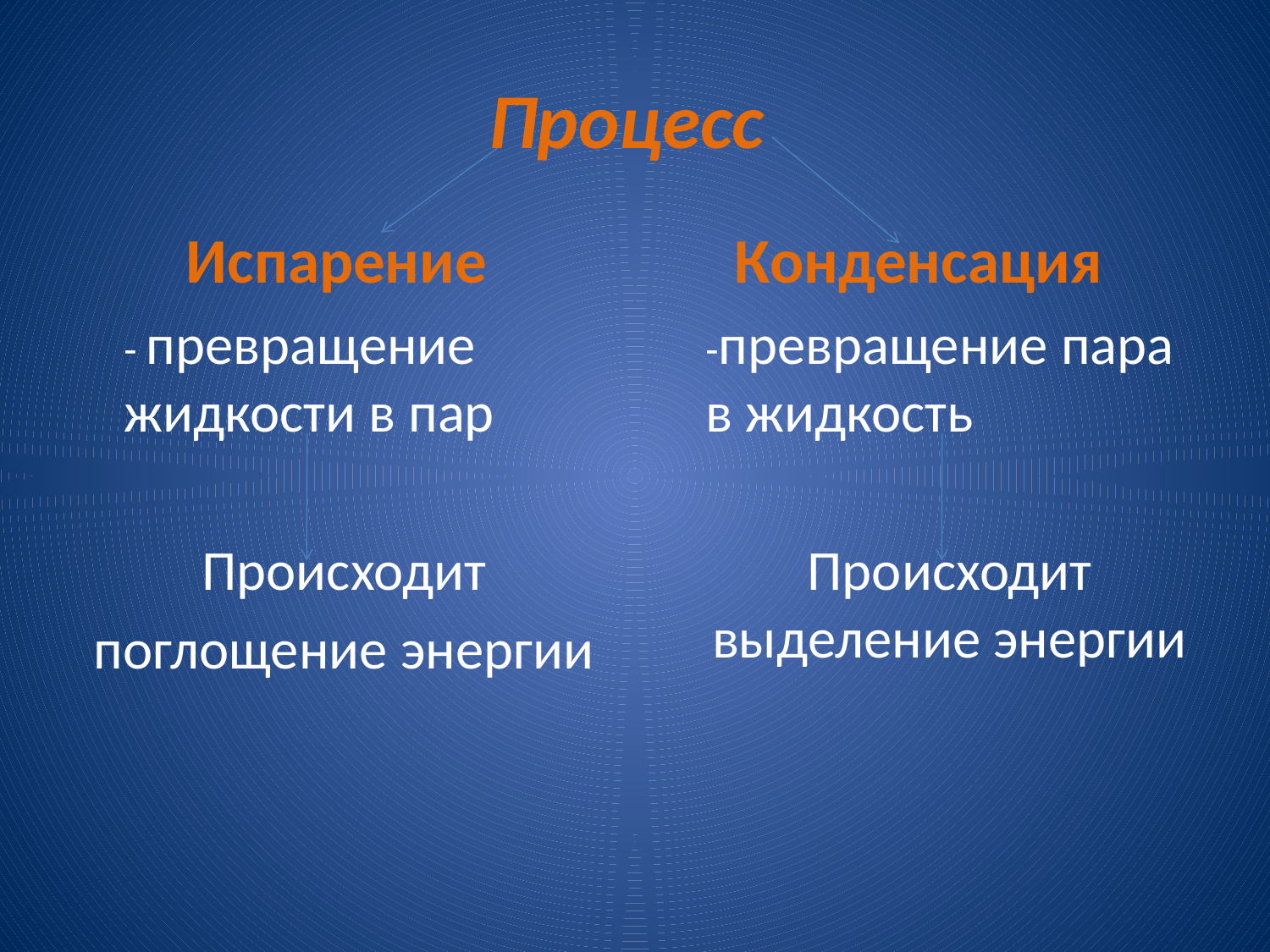

# Процесс
Испарение
Конденсация
	- превращение жидкости в пар

Происходит
поглощение энергии
	-превращение пара в жидкость

	Происходит выделение энергии